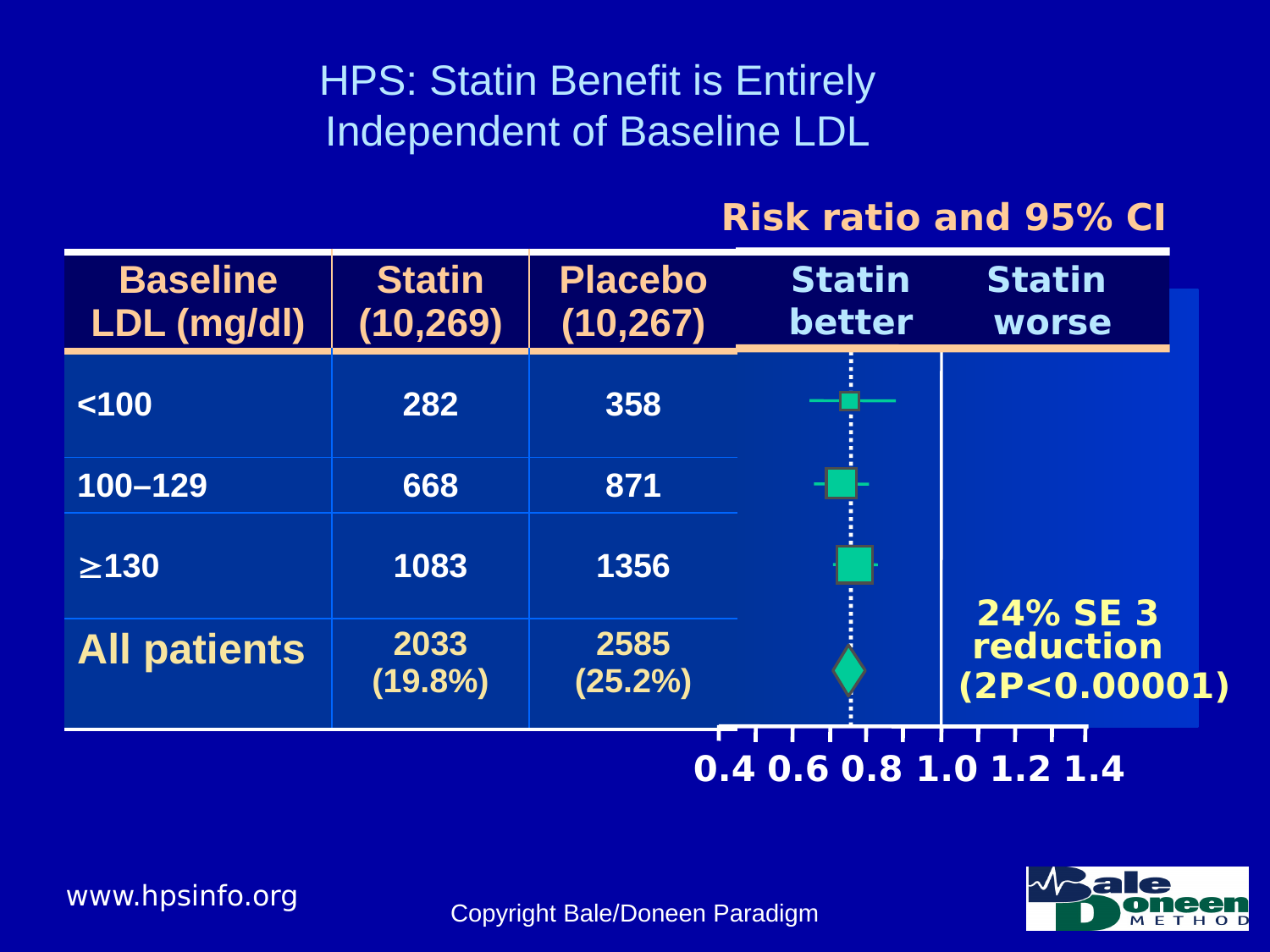

# HPS: Statin Benefit is Entirely Independent of Baseline LDL
Risk ratio and 95% CI

| Baseline LDL (mg/dl) | Statin (10,269) | Placebo (10,267) |
| --- | --- | --- |
| <100 | 282 | 358 |
| 100–129 | 668 | 871 |
| ≥130 | 1083 | 1356 |
| All patients | 2033 (19.8%) | 2585 (25.2%) |

Statin
better
Statin
worse

24% SE 3
reduction

(2P<0.00001)

0.4
0.6
0.8
1.0
1.2
1.4
Copyright Bale/Doneen Paradigm
www.hpsinfo.org